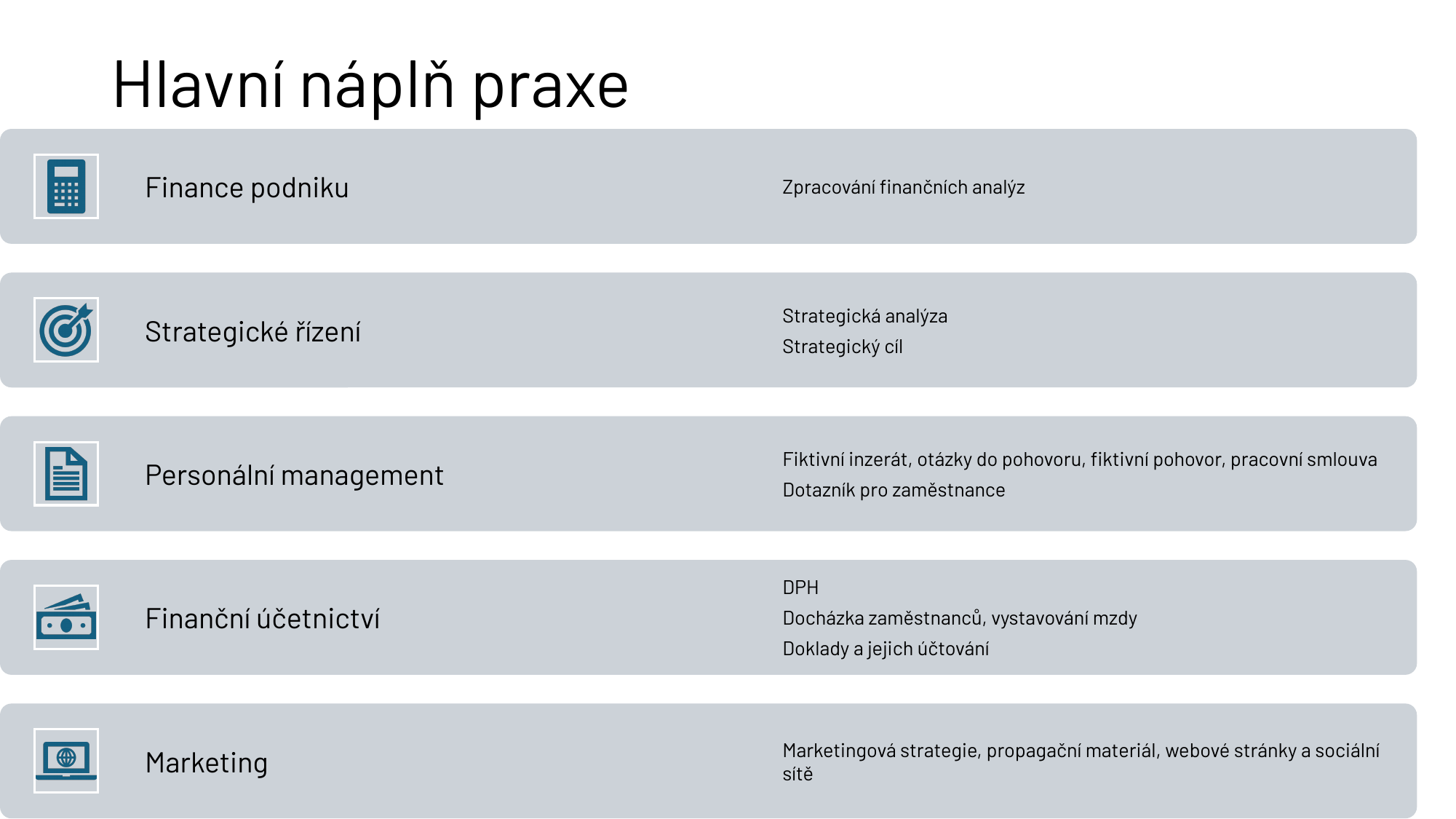

# Hlavní náplň praxe
Finance podniku
Zpracování finančních analýz
Strategické řízení
Strategická analýza
Strategický cíl
Personální management
Fiktivní inzerát, otázky do pohovoru, fiktivní pohovor, pracovní smlouva
Dotazník pro zaměstnance
Finanční účetnictví
DPH
Docházka zaměstnanců, vystavování mzdy
Doklady a jejich účtování
Marketing
Marketingová strategie, propagační materiál, webové stránky a sociální sítě